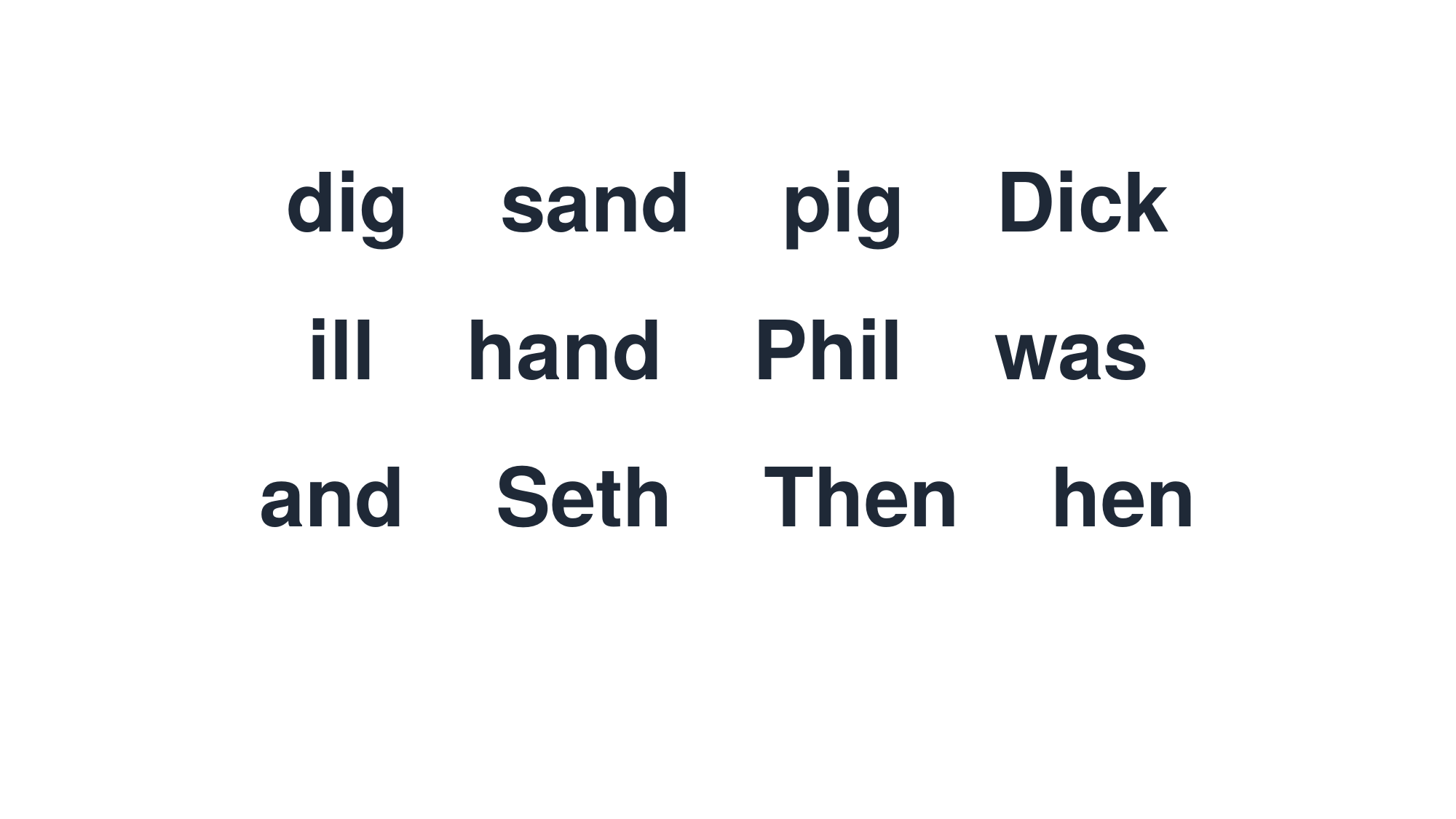

dig    sand    pig    Dick
ill    hand    Phil    was
and    Seth    Then    hen